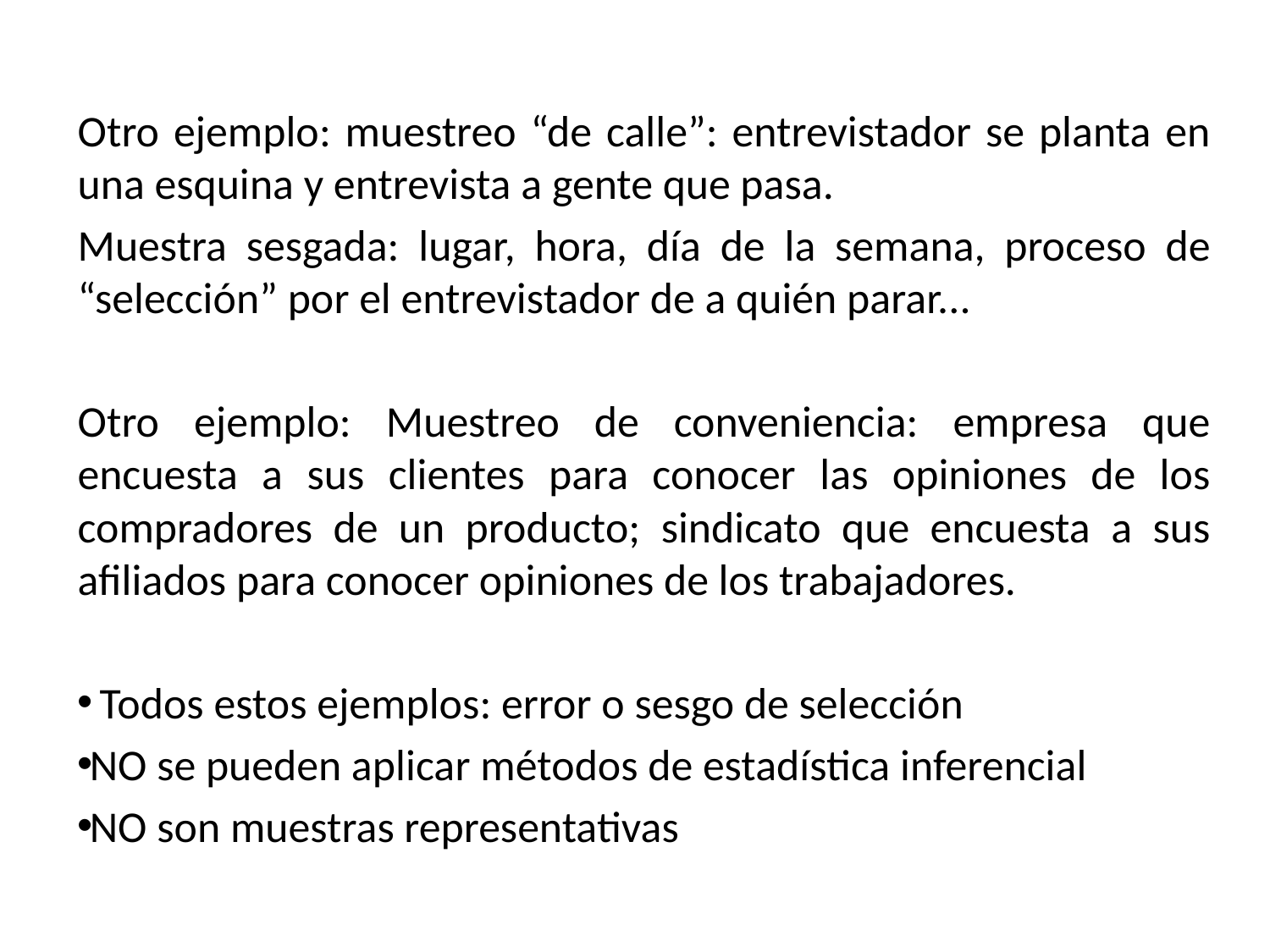

Otro ejemplo: muestreo “de calle”: entrevistador se planta en una esquina y entrevista a gente que pasa.
Muestra sesgada: lugar, hora, día de la semana, proceso de “selección” por el entrevistador de a quién parar...

Otro ejemplo: Muestreo de conveniencia: empresa que encuesta a sus clientes para conocer las opiniones de los compradores de un producto; sindicato que encuesta a sus afiliados para conocer opiniones de los trabajadores.

 Todos estos ejemplos: error o sesgo de selección
NO se pueden aplicar métodos de estadística inferencial
NO son muestras representativas